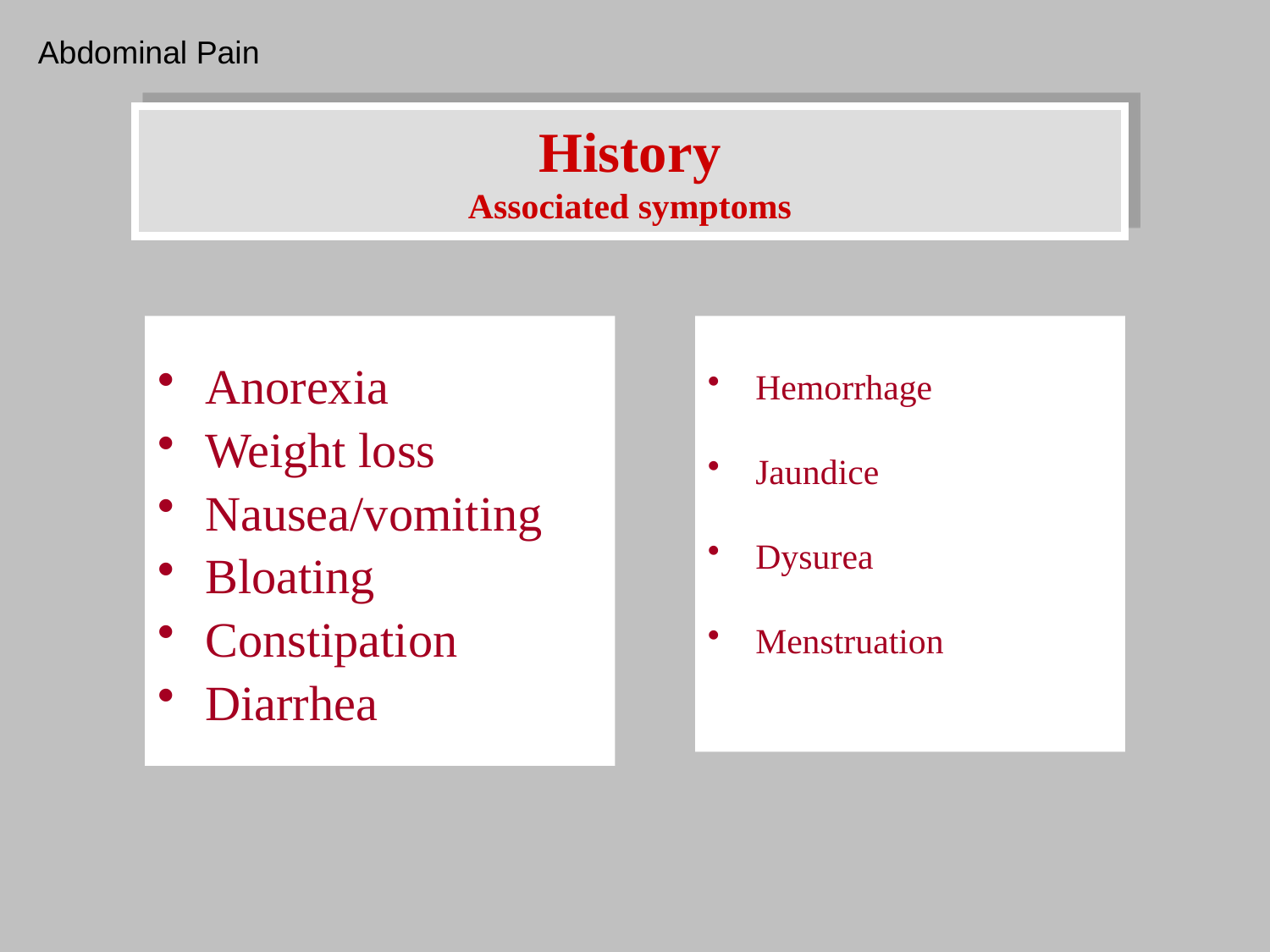

Abdominal Pain
History
Associated symptoms

Anorexia
Weight loss
Nausea/vomiting
Bloating
Constipation
Diarrhea

  Hemorrhage

  Jaundice

  Dysurea

  Menstruation